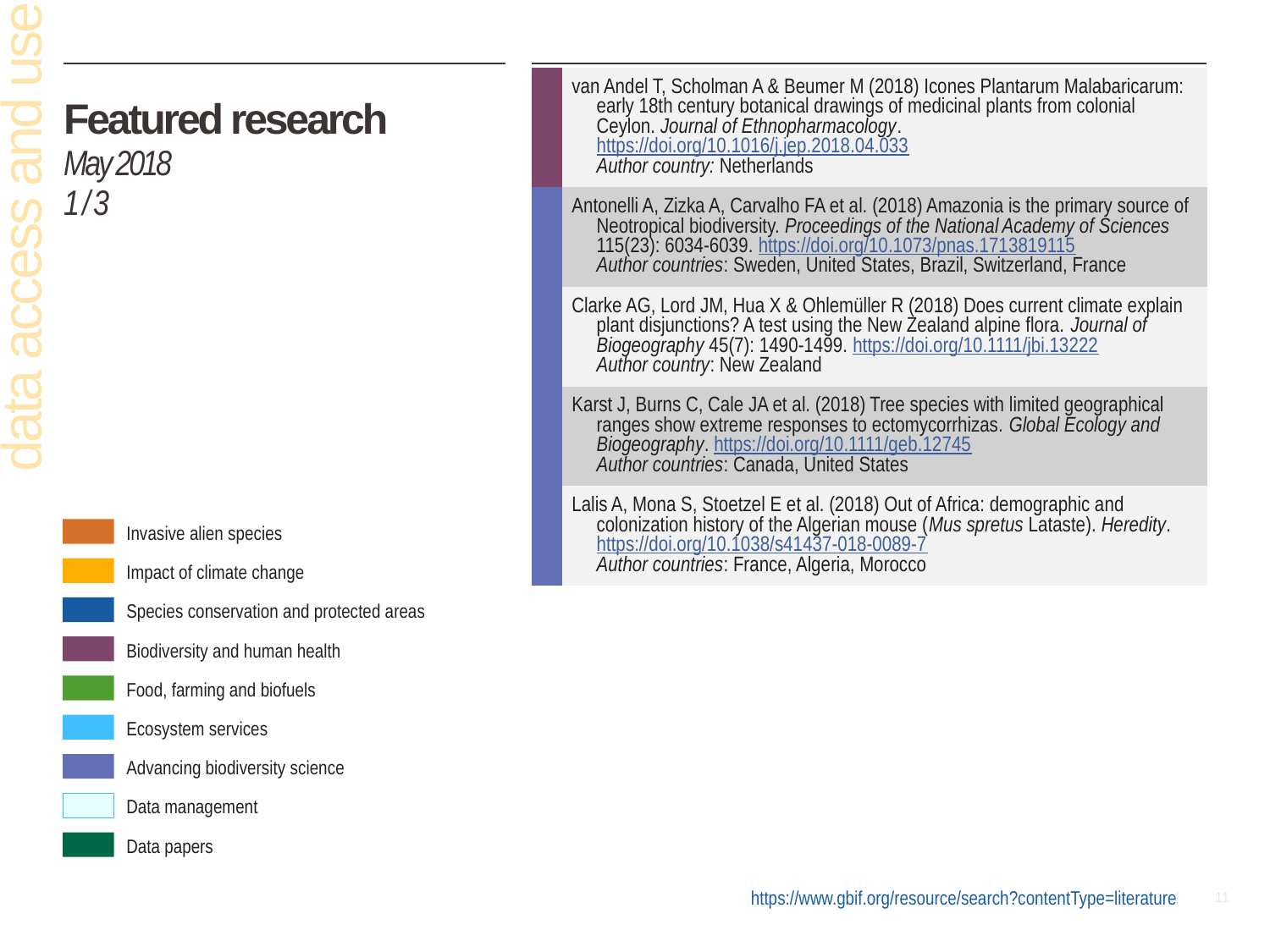

|  | van Andel T, Scholman A & Beumer M (2018) Icones Plantarum Malabaricarum: early 18th century botanical drawings of medicinal plants from colonial Ceylon. Journal of Ethnopharmacology. https://doi.org/10.1016/j.jep.2018.04.033 Author country: Netherlands |
| --- | --- |
|  | Antonelli A, Zizka A, Carvalho FA et al. (2018) Amazonia is the primary source of Neotropical biodiversity. Proceedings of the National Academy of Sciences 115(23): 6034-6039. https://doi.org/10.1073/pnas.1713819115 Author countries: Sweden, United States, Brazil, Switzerland, France |
|  | Clarke AG, Lord JM, Hua X & Ohlemüller R (2018) Does current climate explain plant disjunctions? A test using the New Zealand alpine flora. Journal of Biogeography 45(7): 1490-1499. https://doi.org/10.1111/jbi.13222 Author country: New Zealand |
|  | Karst J, Burns C, Cale JA et al. (2018) Tree species with limited geographical ranges show extreme responses to ectomycorrhizas. Global Ecology and Biogeography. https://doi.org/10.1111/geb.12745 Author countries: Canada, United States |
|  | Lalis A, Mona S, Stoetzel E et al. (2018) Out of Africa: demographic and colonization history of the Algerian mouse (Mus spretus Lataste). Heredity. https://doi.org/10.1038/s41437-018-0089-7 Author countries: France, Algeria, Morocco |
# Featured research May 2018 1 / 3
data access and use

Invasive alien species
Impact of climate change
Species conservation and protected areas
Biodiversity and human health
Food, farming and biofuels
Ecosystem services
Advancing biodiversity science
Data management
Data papers

https://www.gbif.org/resource/search?contentType=literature